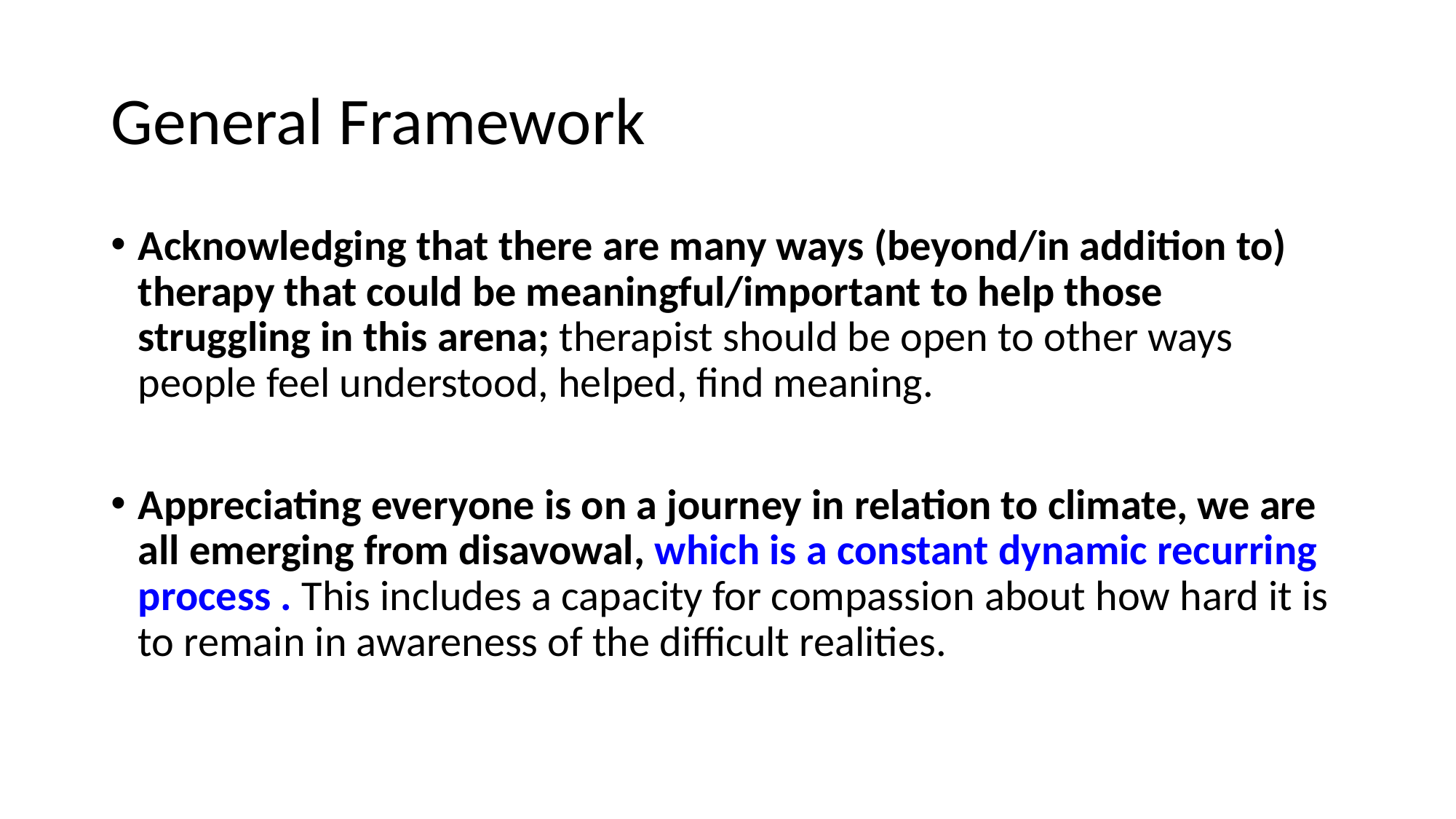

# General Framework
Acknowledging that there are many ways (beyond/in addition to) therapy that could be meaningful/important to help those struggling in this arena; therapist should be open to other ways people feel understood, helped, find meaning.

Appreciating everyone is on a journey in relation to climate, we are all emerging from disavowal,‌ which is a‌ ‌constant‌ ‌dynamic‌ ‌recurring‌ ‌process‌ . This includes a capacity for compassion about how hard it is to remain in awareness of the difficult realities.